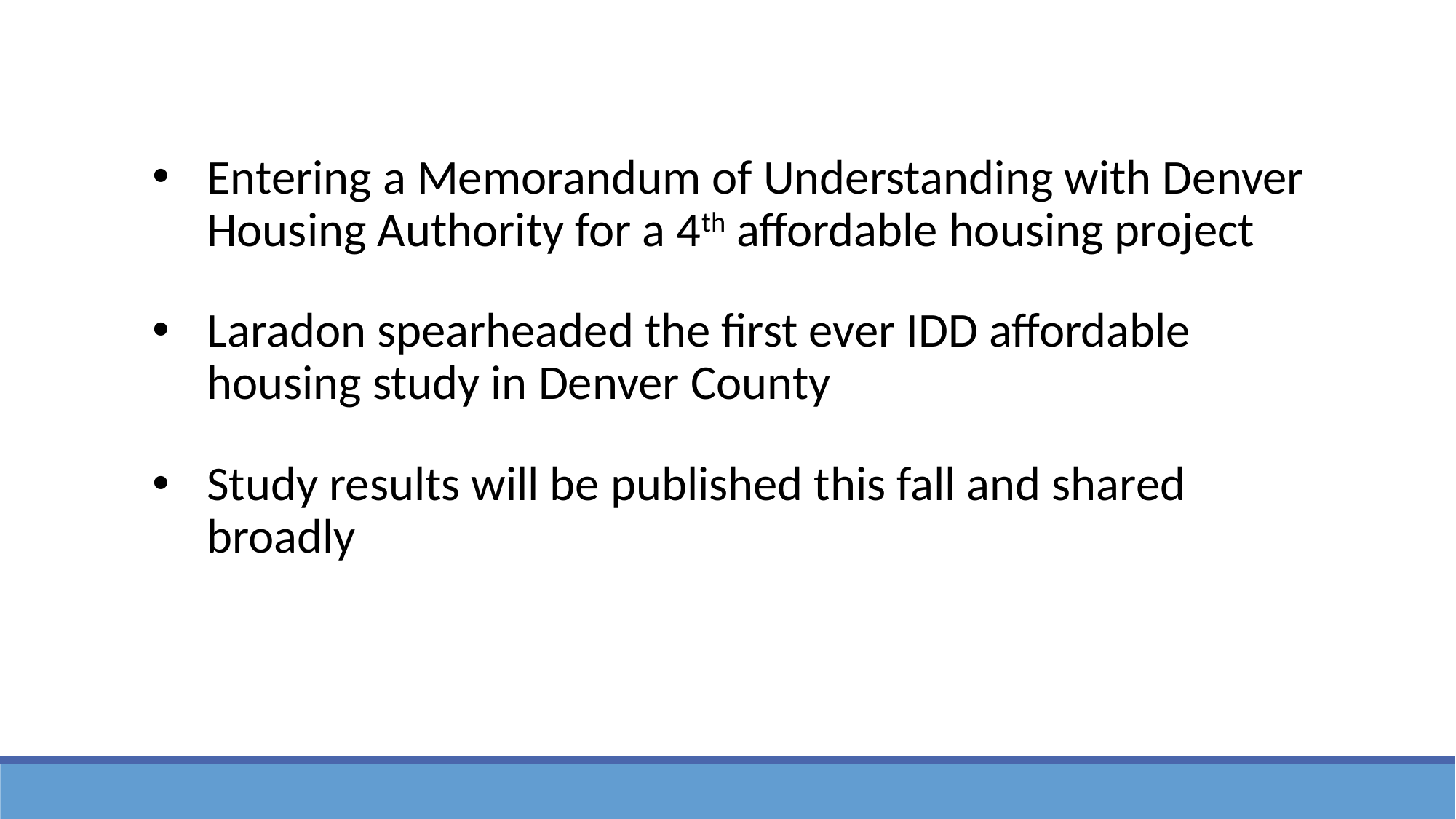

Entering a Memorandum of Understanding with Denver Housing Authority for a 4th affordable housing project
Laradon spearheaded the first ever IDD affordable housing study in Denver County
Study results will be published this fall and shared broadly